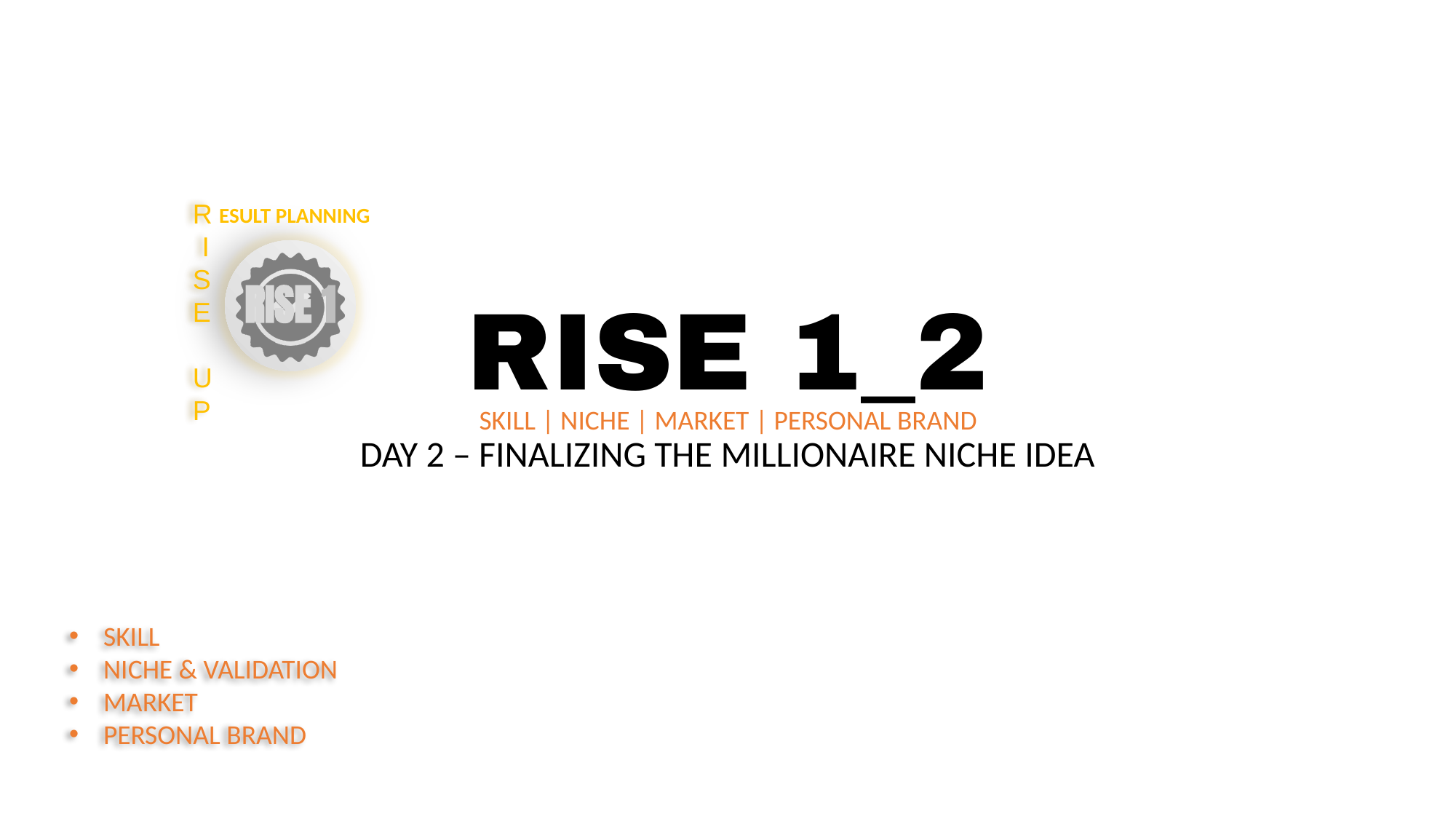

# RISE 1_2
SKILL | NICHE | MARKET | PERSONAL BRAND
DAY 2 – FINALIZING THE MILLIONAIRE NICHE IDEA
SKILL
NICHE & VALIDATION
MARKET
PERSONAL BRAND